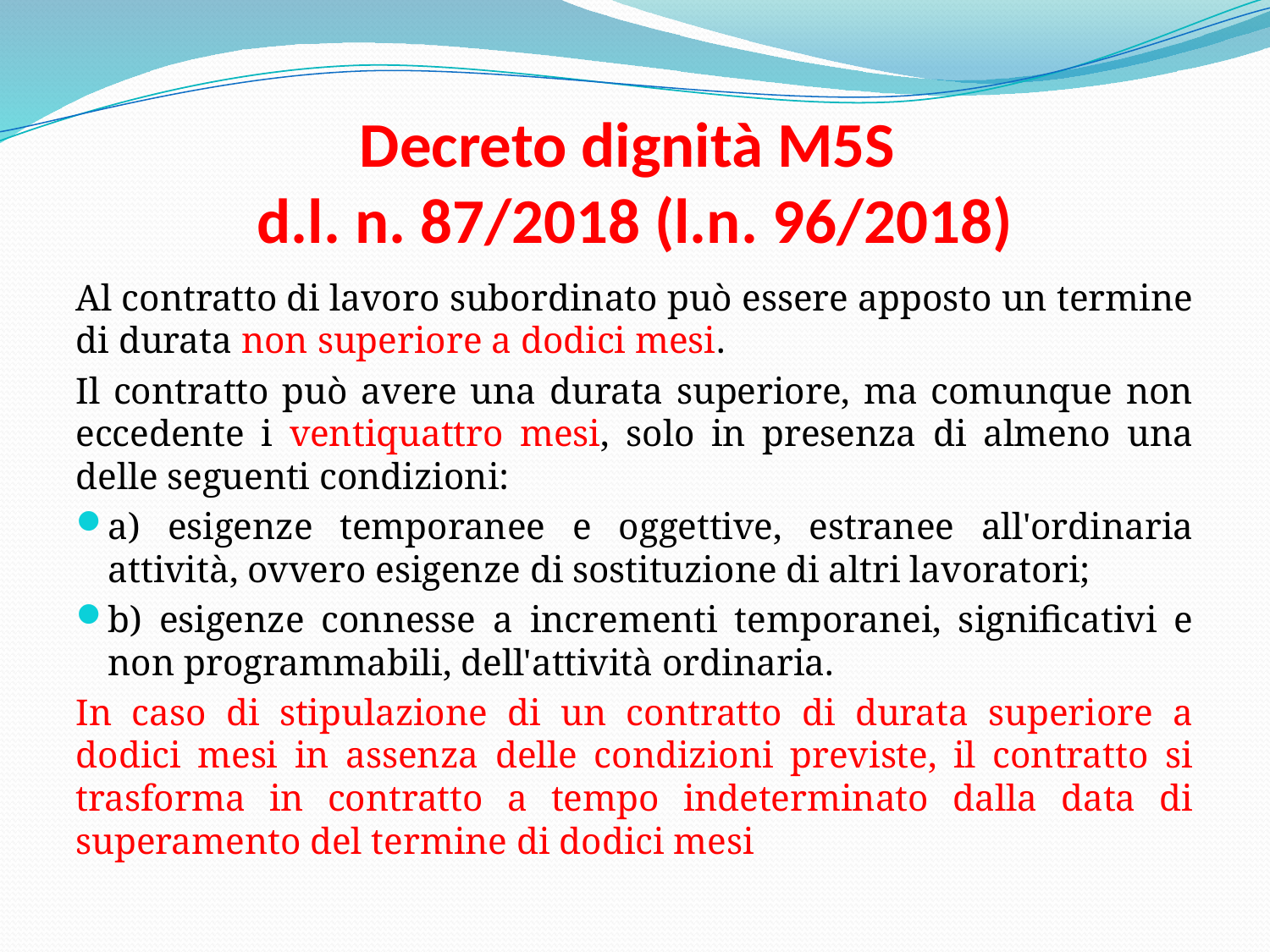

# Decreto dignità M5S d.l. n. 87/2018 (l.n. 96/2018)
Al contratto di lavoro subordinato può essere apposto un termine di durata non superiore a dodici mesi.
Il contratto può avere una durata superiore, ma comunque non eccedente i ventiquattro mesi, solo in presenza di almeno una delle seguenti condizioni:
a) esigenze temporanee e oggettive, estranee all'ordinaria attività, ovvero esigenze di sostituzione di altri lavoratori;
b) esigenze connesse a incrementi temporanei, significativi e non programmabili, dell'attività ordinaria.
In caso di stipulazione di un contratto di durata superiore a dodici mesi in assenza delle condizioni previste, il contratto si trasforma in contratto a tempo indeterminato dalla data di superamento del termine di dodici mesi